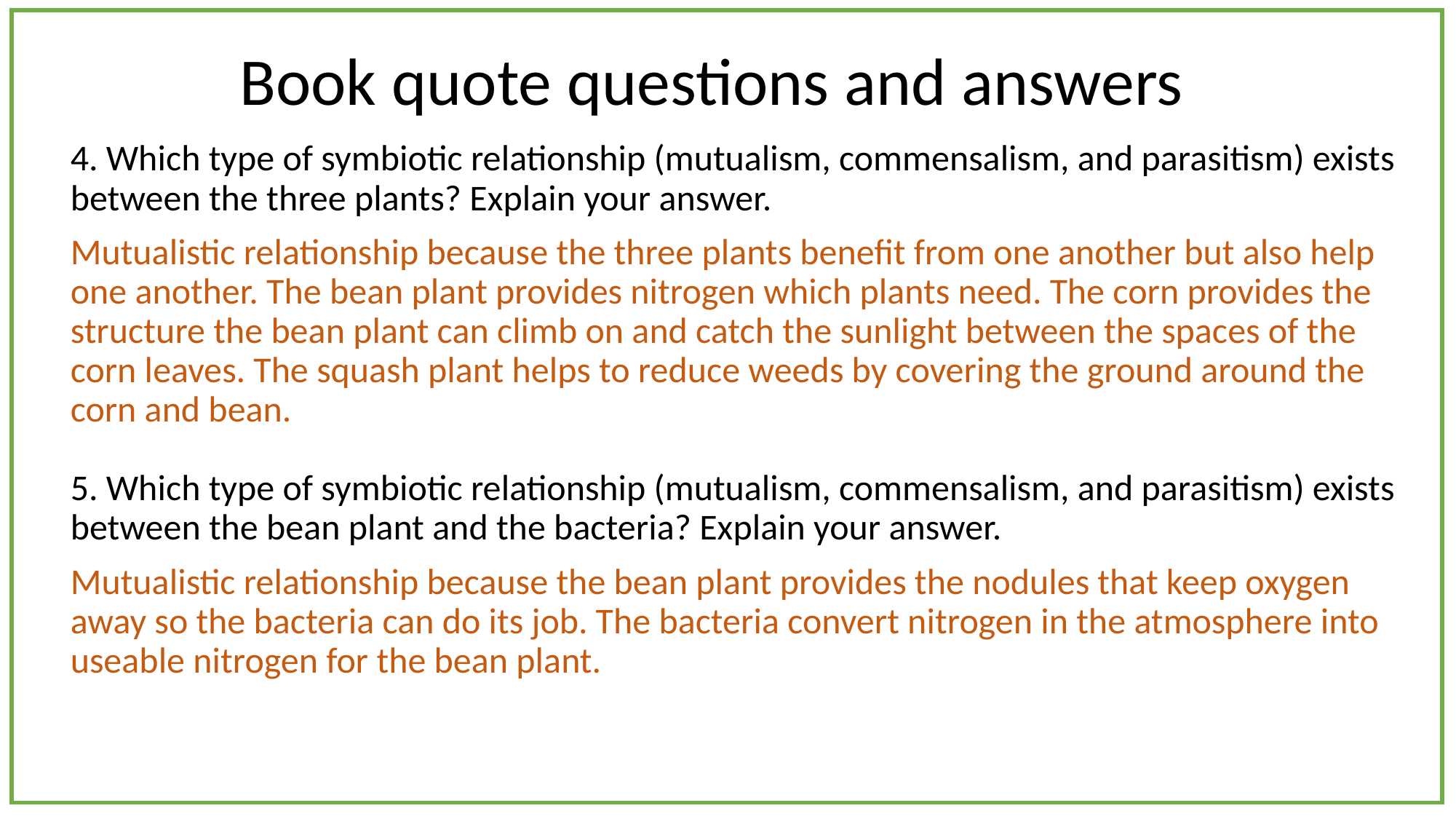

# Book quote questions and answers

4. Which type of symbiotic relationship (mutualism, commensalism, and parasitism) exists between the three plants? Explain your answer.
Mutualistic relationship because the three plants benefit from one another but also help one another. The bean plant provides nitrogen which plants need. The corn provides the structure the bean plant can climb on and catch the sunlight between the spaces of the corn leaves. The squash plant helps to reduce weeds by covering the ground around the corn and bean.

5. Which type of symbiotic relationship (mutualism, commensalism, and parasitism) exists between the bean plant and the bacteria? Explain your answer.
Mutualistic relationship because the bean plant provides the nodules that keep oxygen away so the bacteria can do its job. The bacteria convert nitrogen in the atmosphere into useable nitrogen for the bean plant.